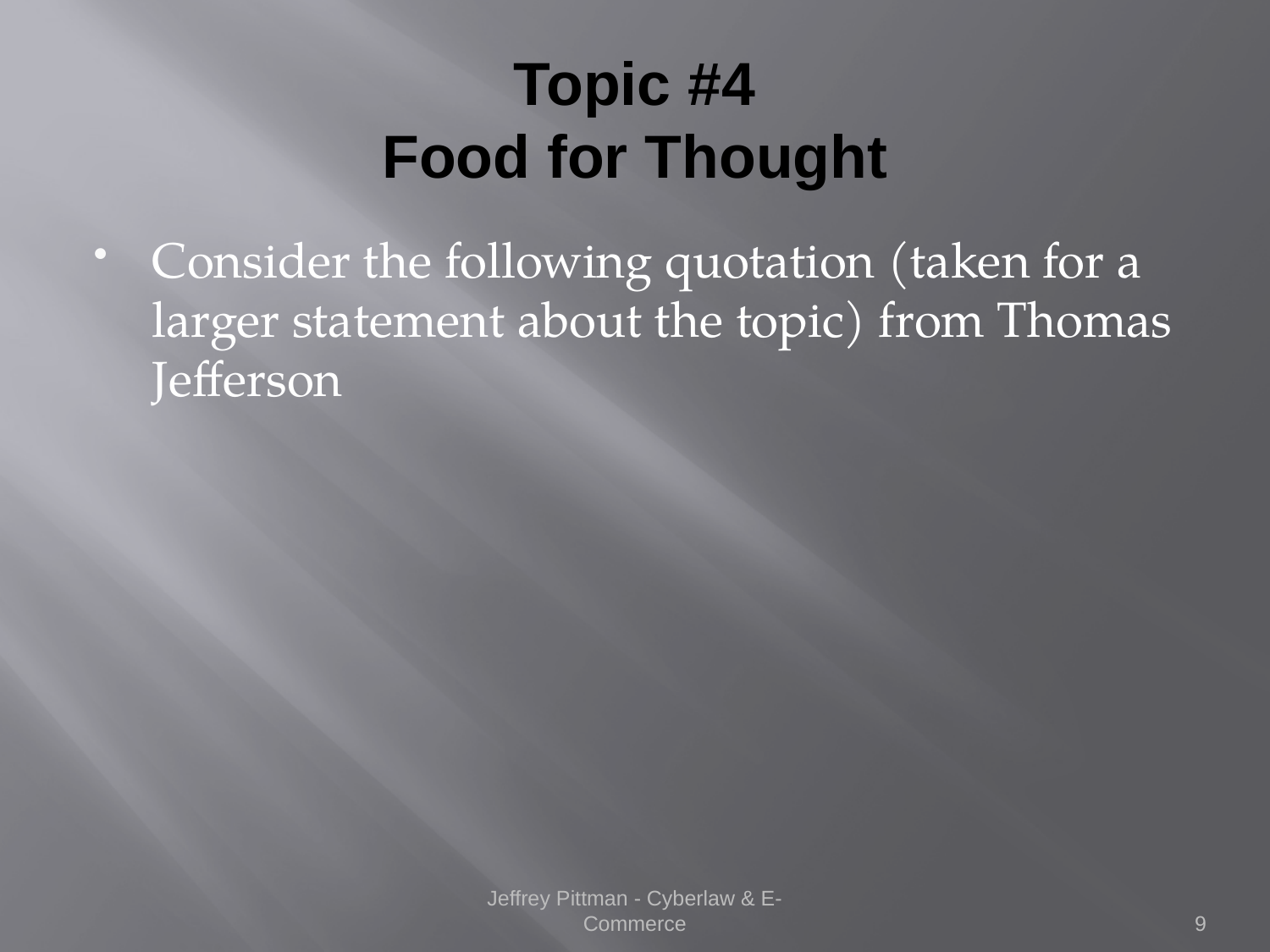

# Topic #4 Food for Thought
Consider the following quotation (taken for a larger statement about the topic) from Thomas Jefferson
Jeffrey Pittman - Cyberlaw & E-Commerce
9